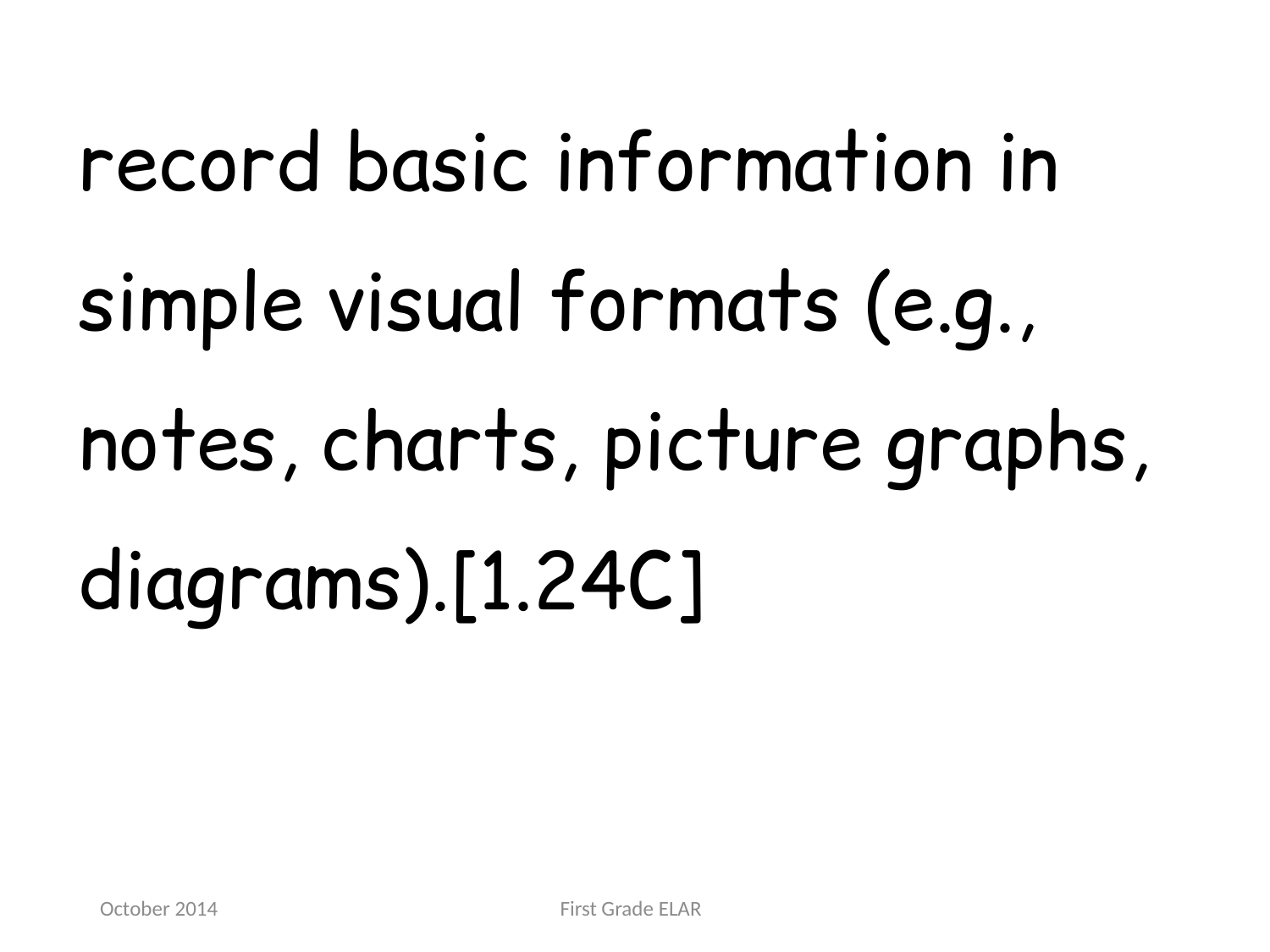

record basic information in simple visual formats (e.g., notes, charts, picture graphs, diagrams).[1.24C]
October 2014
First Grade ELAR